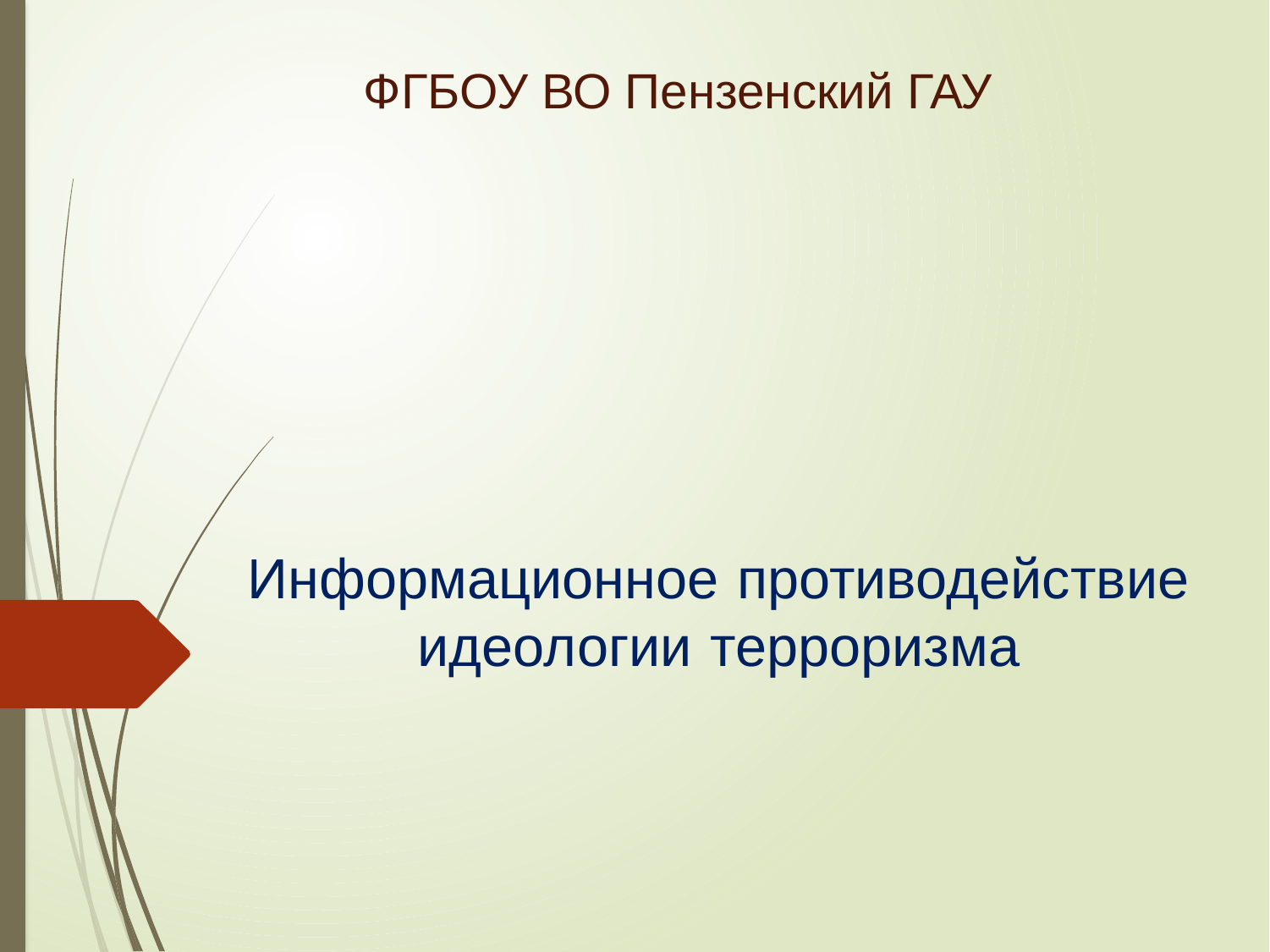

ФГБОУ ВО Пензенский ГАУ
Информационное противодействие идеологии терроризма